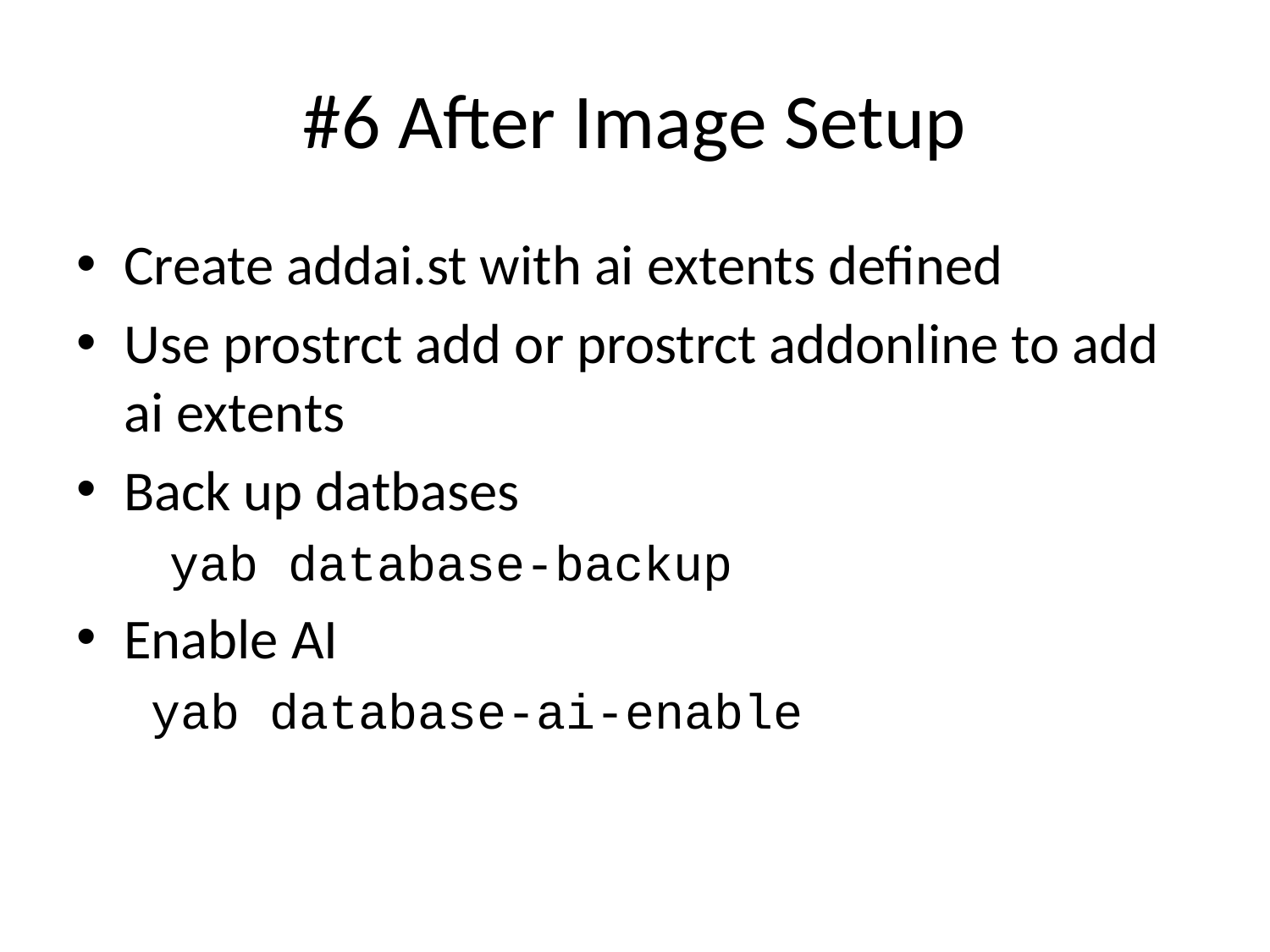

# #6 After Image Setup
Create addai.st with ai extents defined
Use prostrct add or prostrct addonline to add ai extents
Back up datbases
 yab database-backup
Enable AI
 yab database-ai-enable